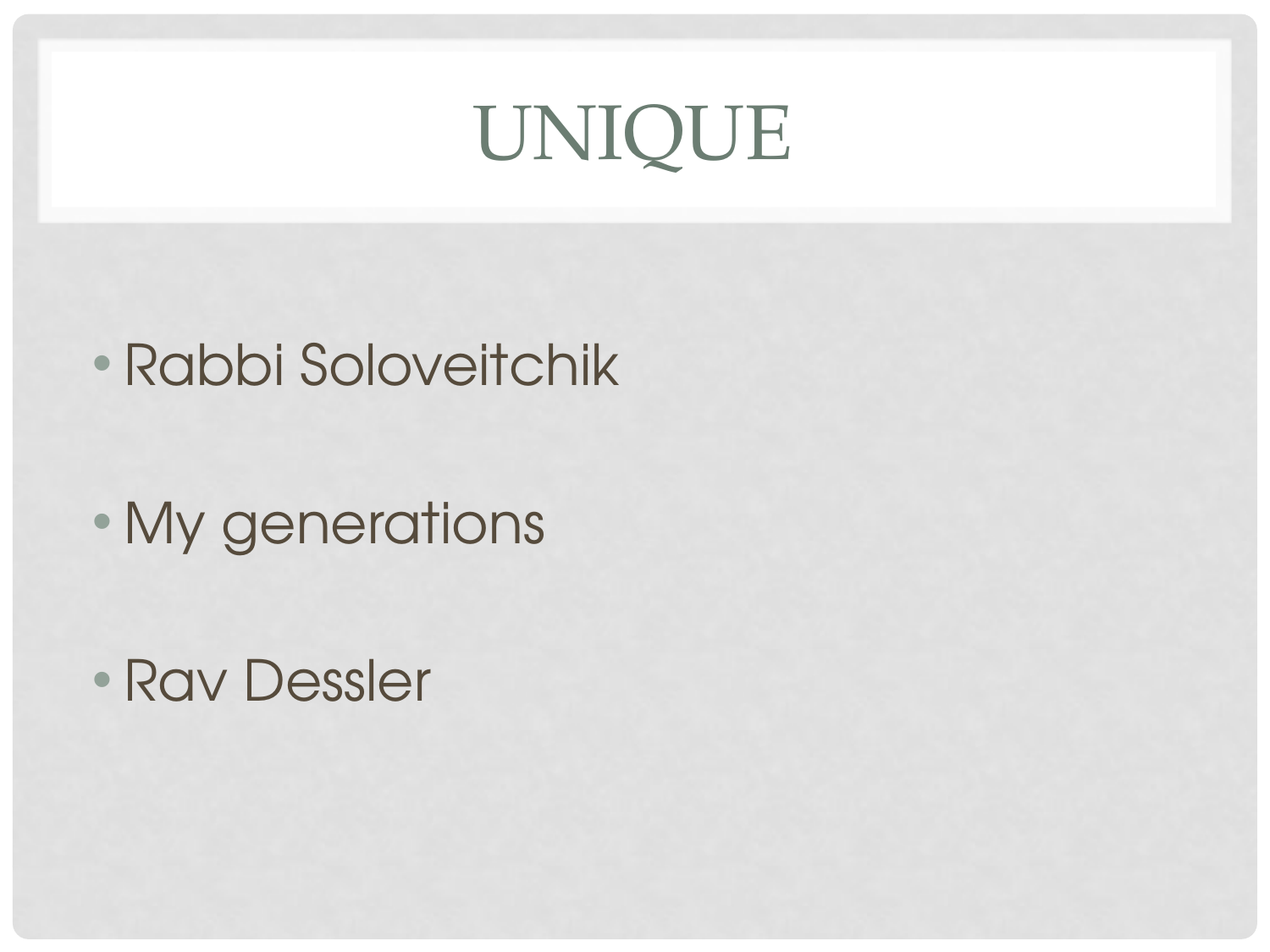

# unique

Rabbi Soloveitchik

My generations

Rav Dessler